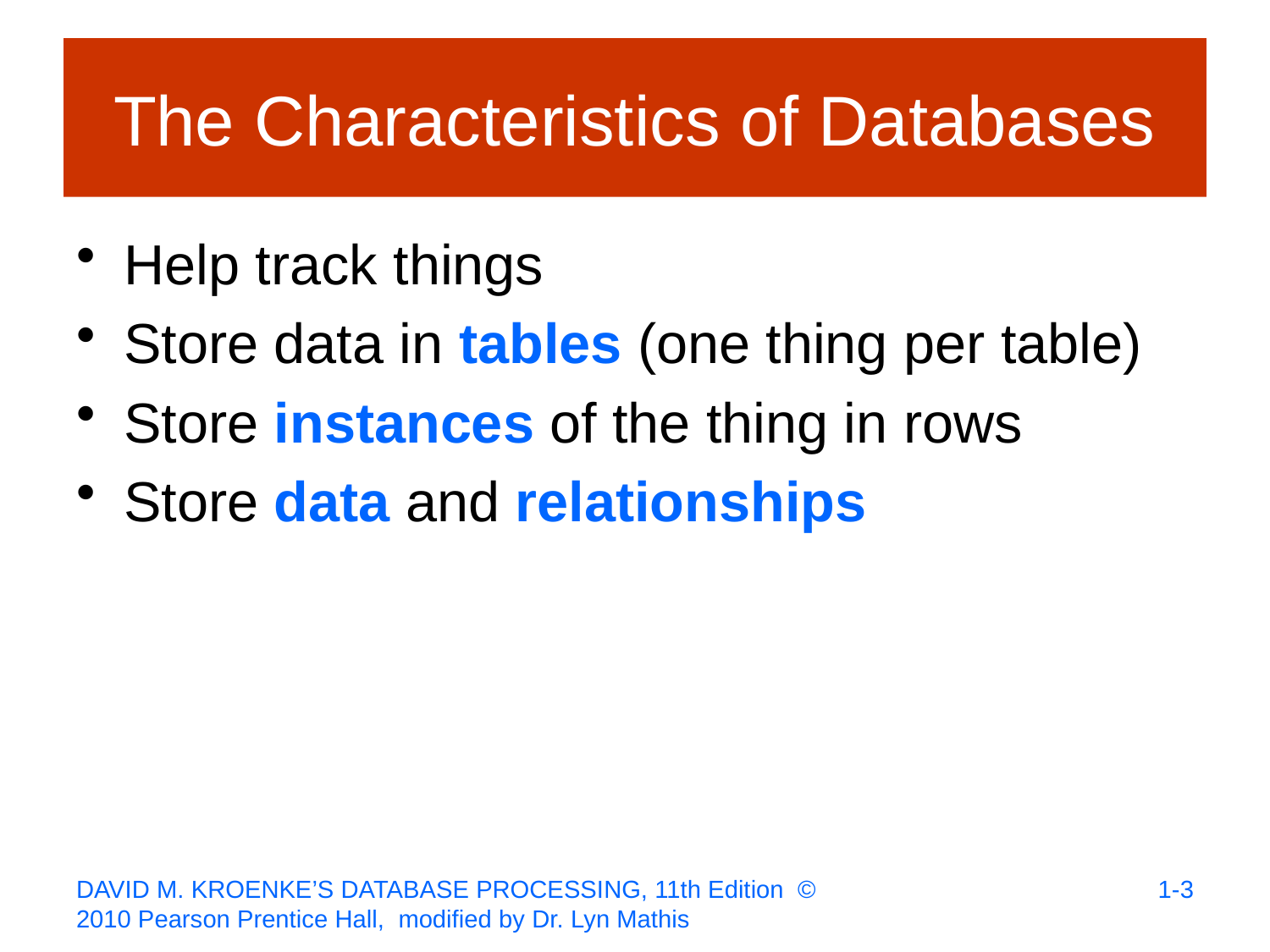

# The Characteristics of Databases
Help track things
Store data in tables (one thing per table)
Store instances of the thing in rows
Store data and relationships
1-3

DAVID M. KROENKE’S DATABASE PROCESSING, 11th Edition  © 2010 Pearson Prentice Hall,  modified by Dr. Lyn Mathis